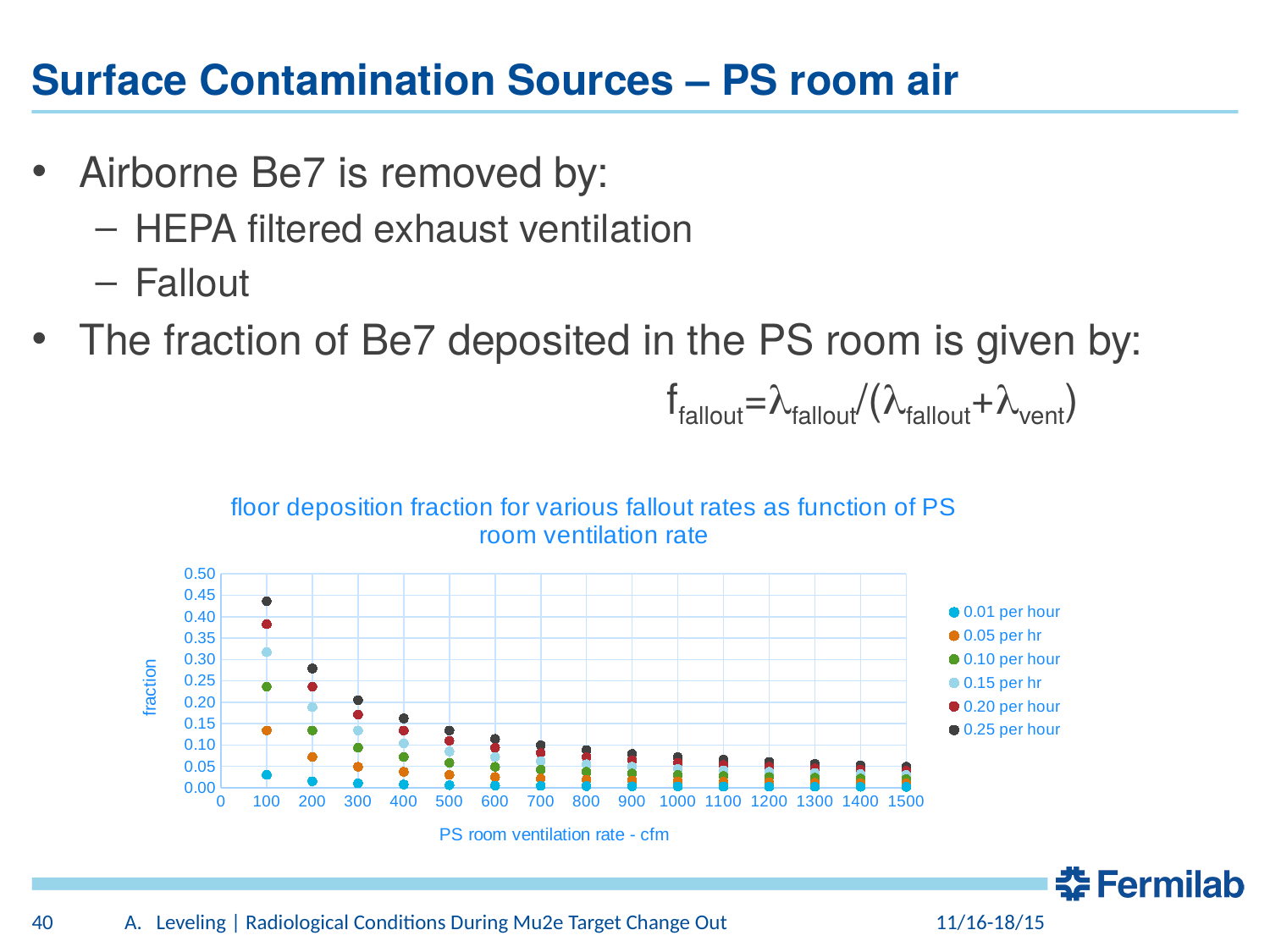

# Surface Contamination Sources – PS room air
Airborne Be7 is removed by:
HEPA filtered exhaust ventilation
Fallout
The fraction of Be7 deposited in the PS room is given by:
					ffallout=λfallout/(λfallout+λvent)

### Chart: floor deposition fraction for various fallout rates as function of PS room ventilation rate

| Category |  |  |  |  |  |  |
|---|---|---|---|---|---|---|
40
Leveling | Radiological Conditions During Mu2e Target Change Out
11/16-18/15